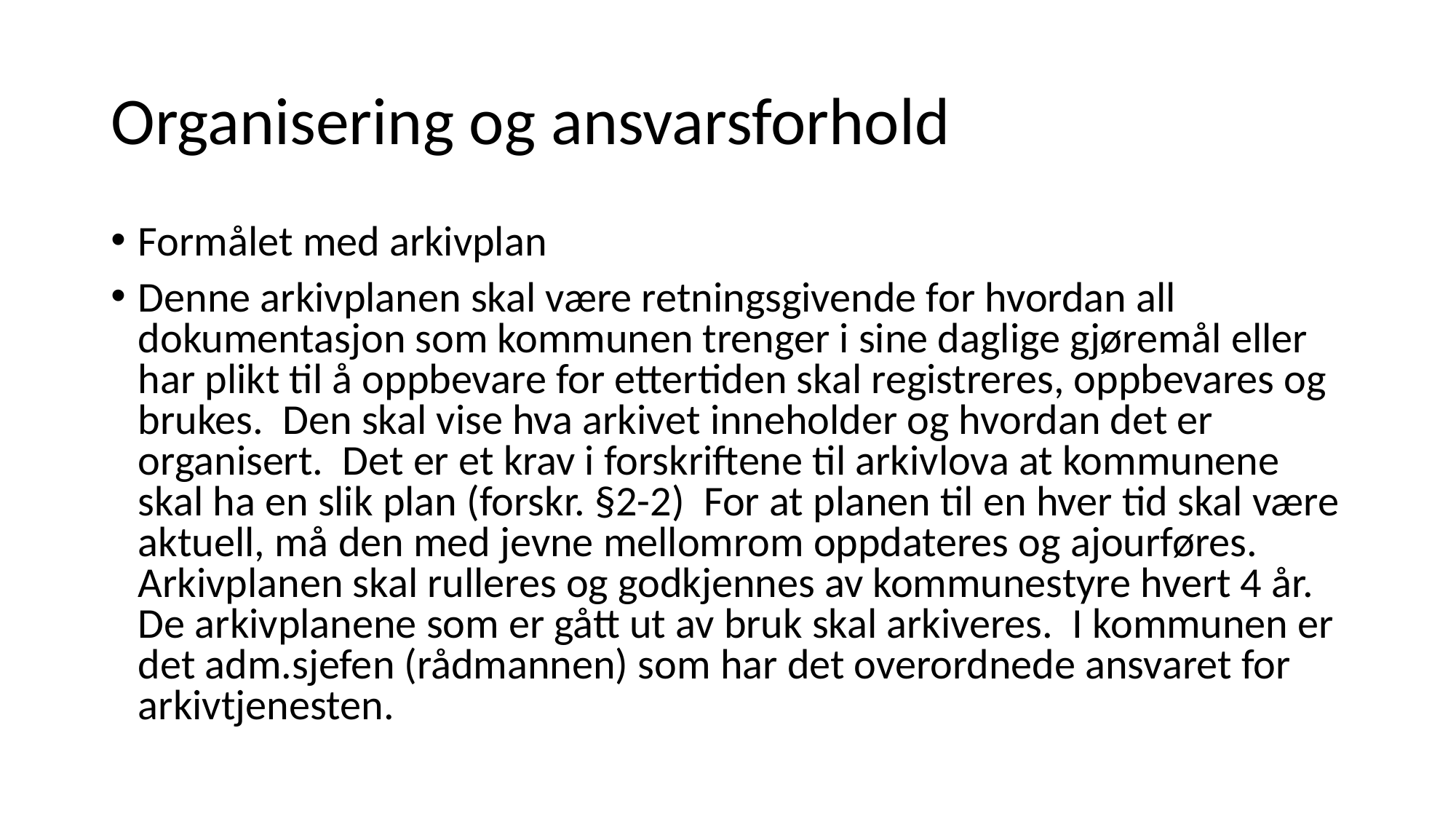

# Organisering og ansvarsforhold
Formålet med arkivplan
Denne arkivplanen skal være retningsgivende for hvordan all dokumentasjon som kommunen trenger i sine daglige gjøremål eller har plikt til å oppbevare for ettertiden skal registreres, oppbevares og brukes.  Den skal vise hva arkivet inneholder og hvordan det er  organisert.  Det er et krav i forskriftene til arkivlova at kommunene skal ha en slik plan (forskr. §2-2)  For at planen til en hver tid skal være aktuell, må den med jevne mellomrom oppdateres og ajourføres.  Arkivplanen skal rulleres og godkjennes av kommunestyre hvert 4 år.  De arkivplanene som er gått ut av bruk skal arkiveres.  I kommunen er det adm.sjefen (rådmannen) som har det overordnede ansvaret for arkivtjenesten.